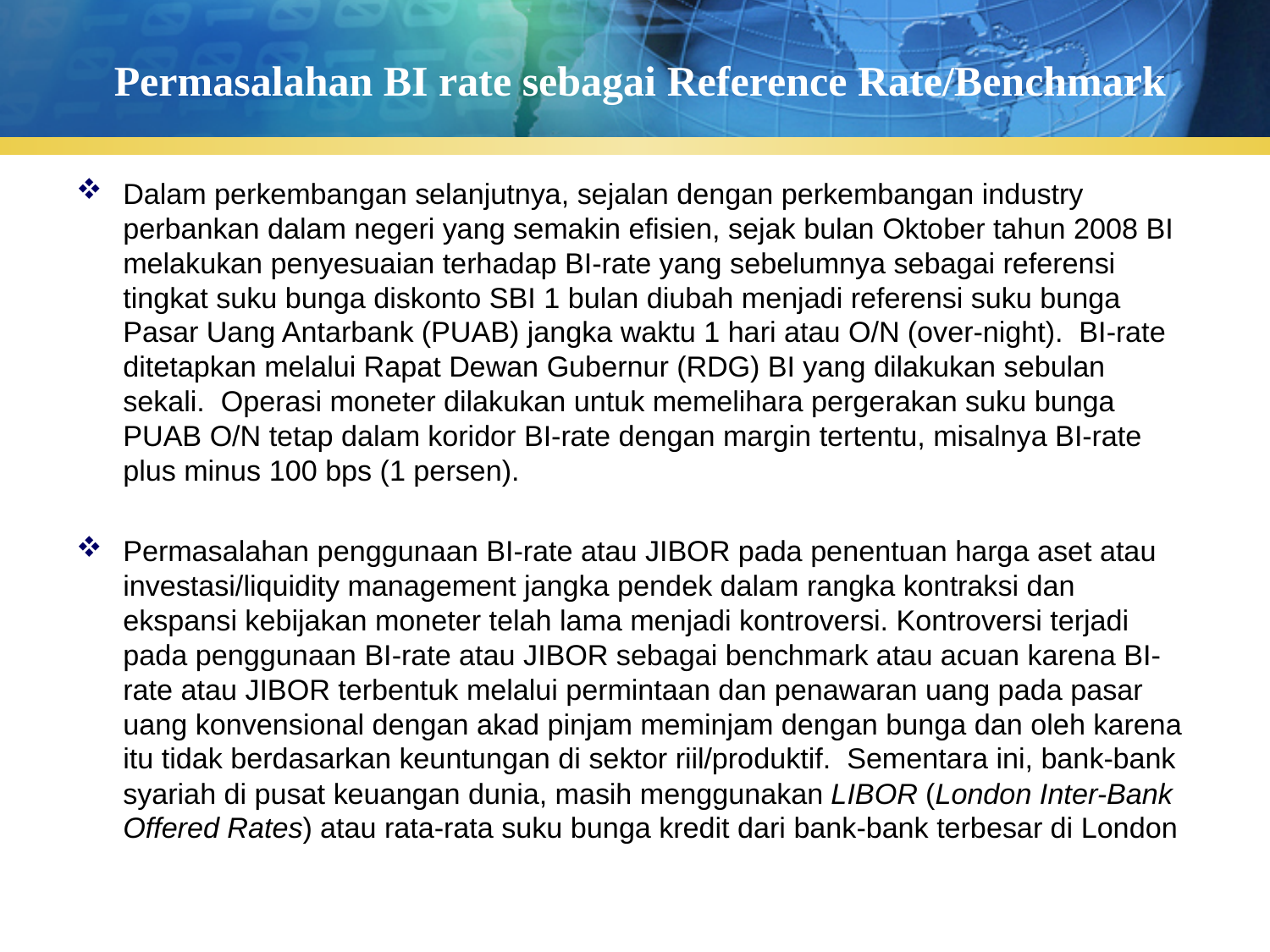

# Permasalahan BI rate sebagai Reference Rate/Benchmark
Dalam perkembangan selanjutnya, sejalan dengan perkembangan industry perbankan dalam negeri yang semakin efisien, sejak bulan Oktober tahun 2008 BI melakukan penyesuaian terhadap BI-rate yang sebelumnya sebagai referensi tingkat suku bunga diskonto SBI 1 bulan diubah menjadi referensi suku bunga Pasar Uang Antarbank (PUAB) jangka waktu 1 hari atau O/N (over-night).  BI-rate ditetapkan melalui Rapat Dewan Gubernur (RDG) BI yang dilakukan sebulan sekali.  Operasi moneter dilakukan untuk memelihara pergerakan suku bunga PUAB O/N tetap dalam koridor BI-rate dengan margin tertentu, misalnya BI-rate plus minus 100 bps (1 persen).

Permasalahan penggunaan BI-rate atau JIBOR pada penentuan harga aset atau investasi/liquidity management jangka pendek dalam rangka kontraksi dan ekspansi kebijakan moneter telah lama menjadi kontroversi. Kontroversi terjadi pada penggunaan BI-rate atau JIBOR sebagai benchmark atau acuan karena BI-rate atau JIBOR terbentuk melalui permintaan dan penawaran uang pada pasar uang konvensional dengan akad pinjam meminjam dengan bunga dan oleh karena itu tidak berdasarkan keuntungan di sektor riil/produktif.  Sementara ini, bank-bank syariah di pusat keuangan dunia, masih menggunakan LIBOR (London Inter-Bank Offered Rates) atau rata-rata suku bunga kredit dari bank-bank terbesar di London